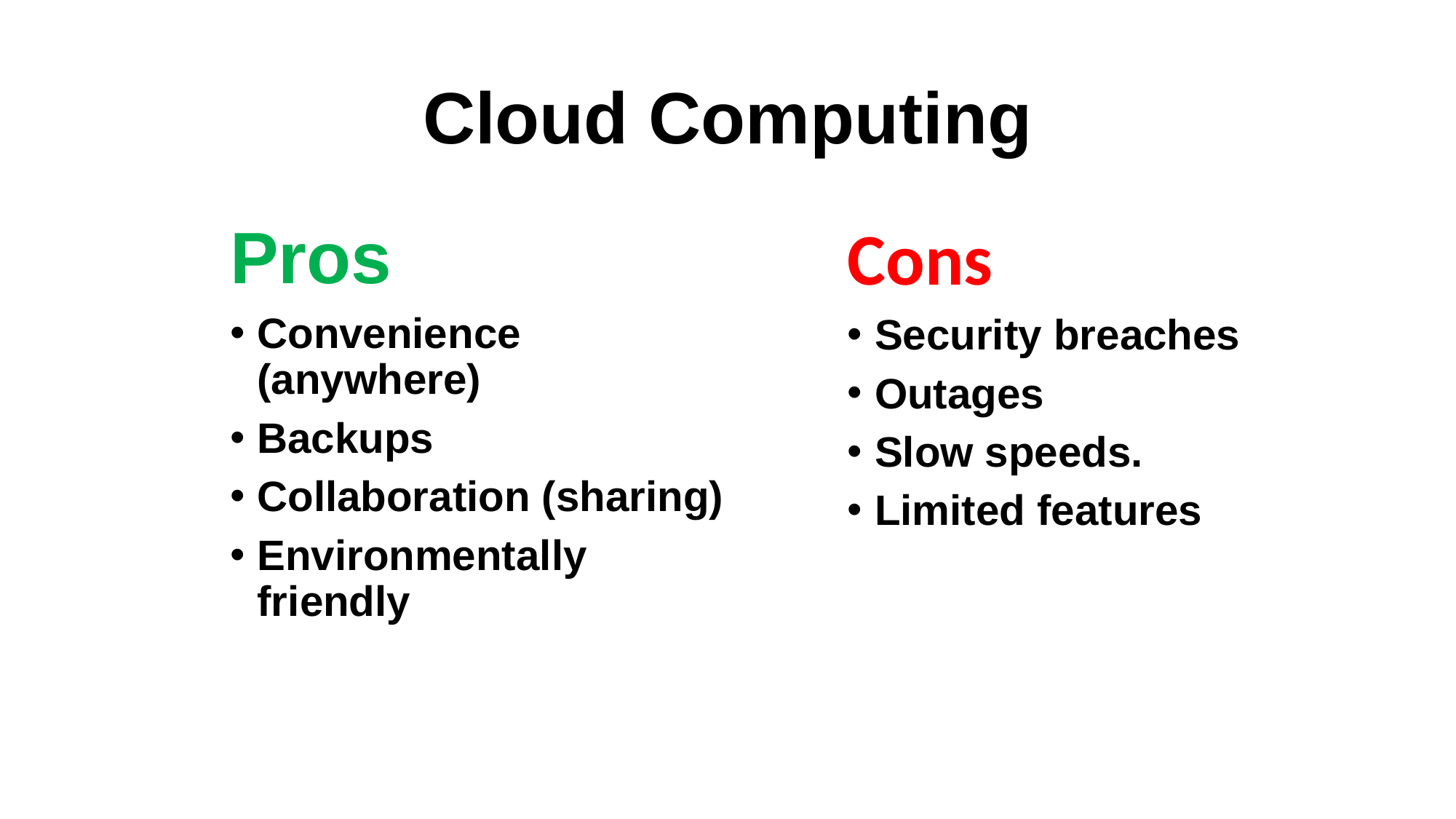

# Cloud Computing
Pros
Convenience (anywhere)
Backups
Collaboration (sharing)
Environmentally friendly
Cons
Security breaches
Outages
Slow speeds.
Limited features